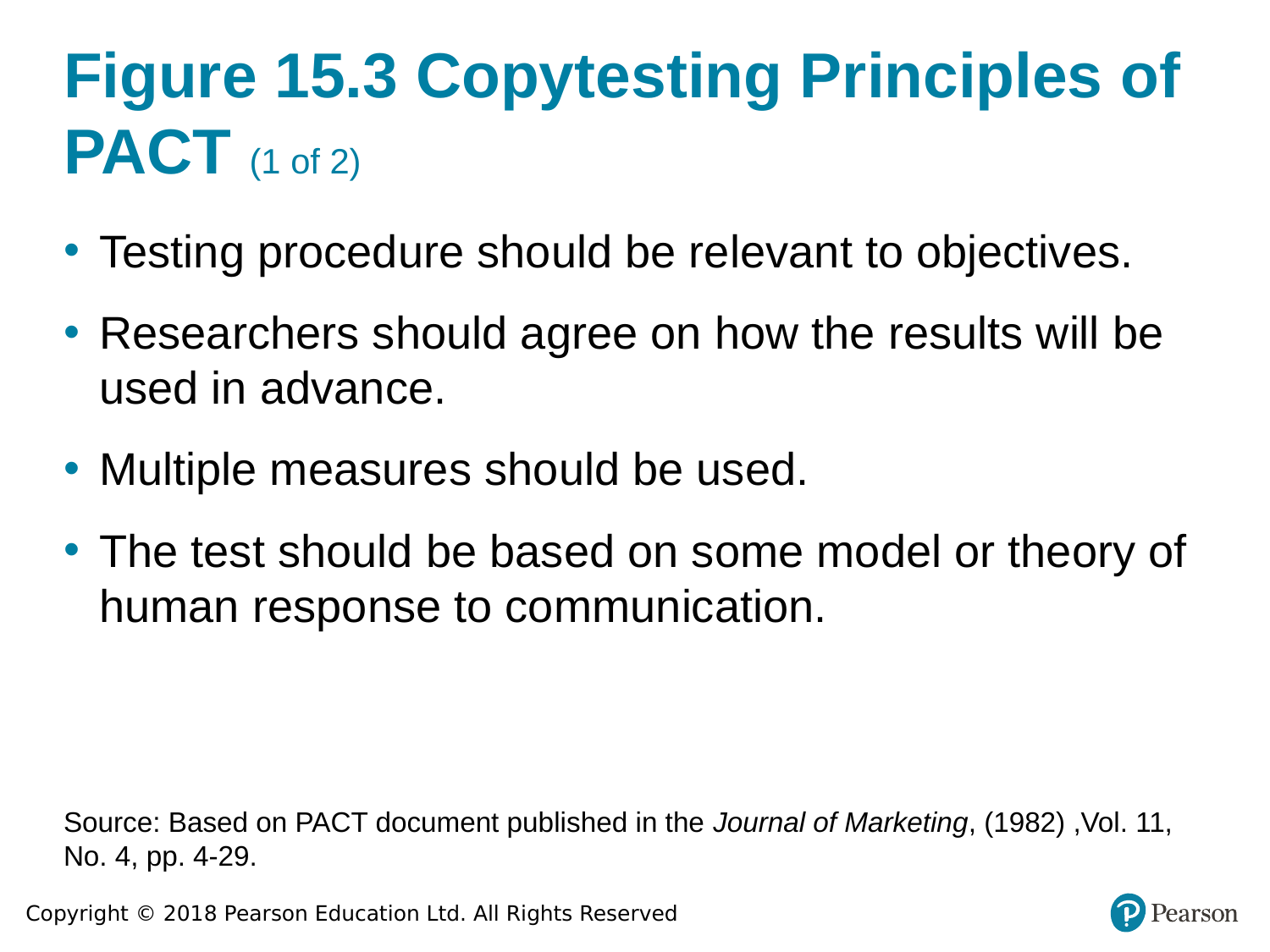

# Figure 15.3 Copytesting Principles of PACT (1 of 2)
Testing procedure should be relevant to objectives.
Researchers should agree on how the results will be used in advance.
Multiple measures should be used.
The test should be based on some model or theory of human response to communication.
Source: Based on PACT document published in the Journal of Marketing, (1982) ,Vol. 11, No. 4, pp. 4-29.